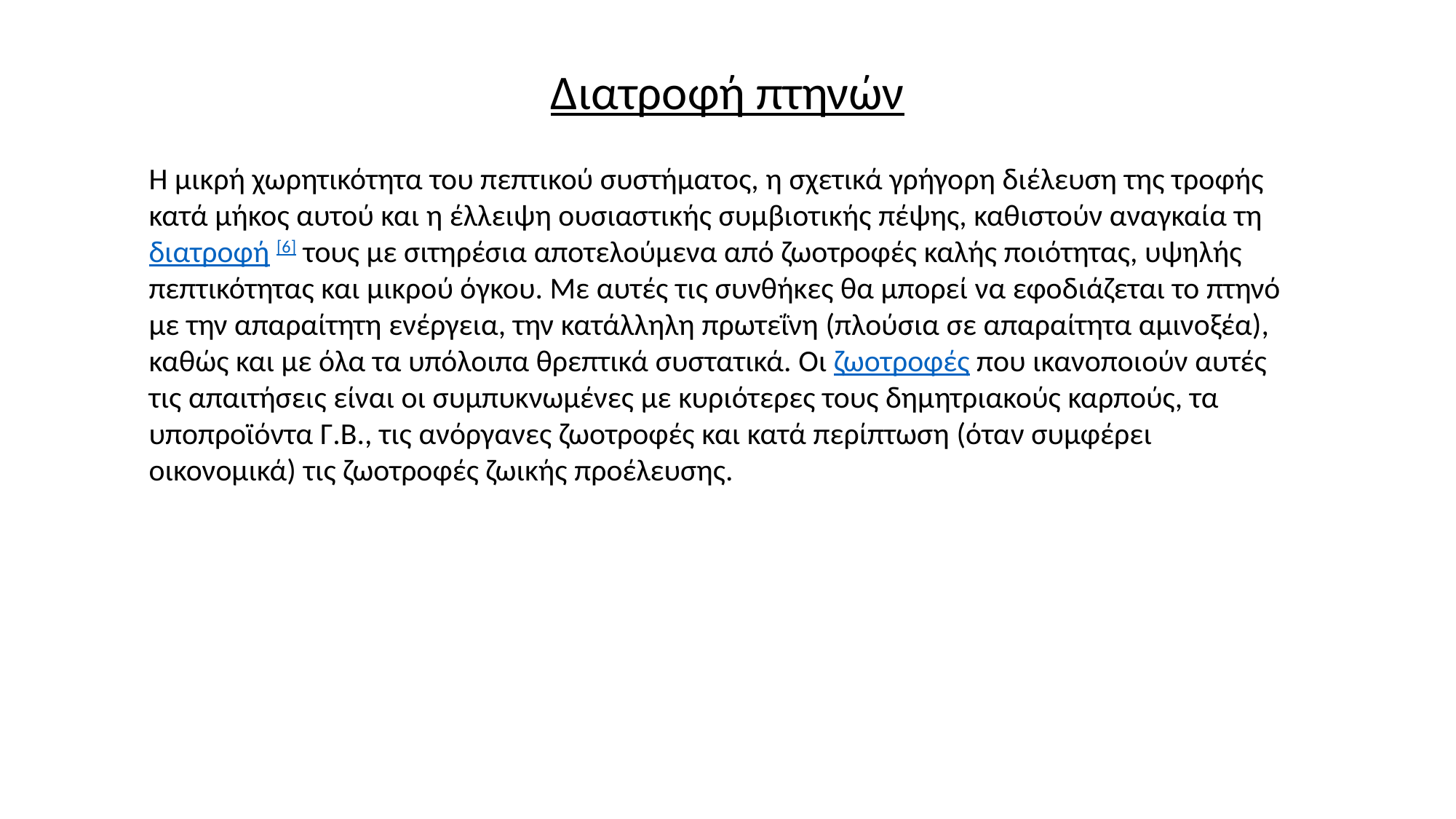

# Διατροφή πτηνών
Η μικρή χωρητικότητα του πεπτικού συστήματος, η σχετικά γρήγορη διέλευση της τροφής κατά μήκος αυτού και η έλλειψη ουσιαστικής συμβιοτικής πέψης, καθιστούν αναγκαία τη διατροφή [6] τους με σιτηρέσια αποτελούμενα από ζωοτροφές καλής ποιότητας, υψηλής πεπτικότητας και μικρού όγκου. Με αυτές τις συνθήκες θα μπορεί να εφοδιάζεται το πτηνό με την απαραίτητη ενέργεια, την κατάλληλη πρωτεΐνη (πλούσια σε απαραίτητα αμινοξέα), καθώς και με όλα τα υπόλοιπα θρεπτικά συστατικά. Οι ζωοτροφές που ικανοποιούν αυτές τις απαιτήσεις είναι οι συμπυκνωμένες με κυριότερες τους δημητριακούς καρπούς, τα υποπροϊόντα Γ.Β., τις ανόργανες ζωοτροφές και κατά περίπτωση (όταν συμφέρει οικονομικά) τις ζωοτροφές ζωικής προέλευσης.